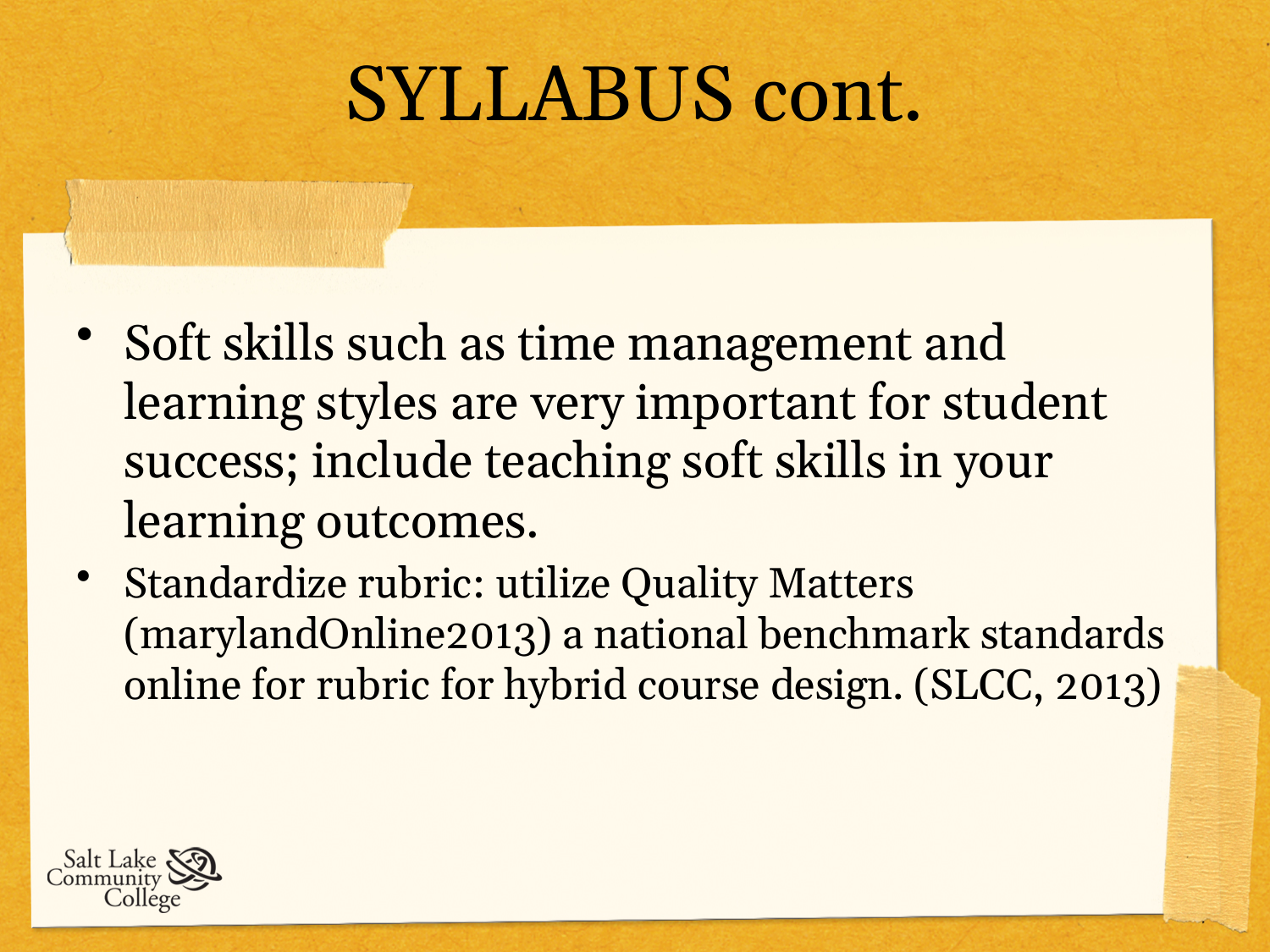

# SYLLABUS cont.

Soft skills such as time management and learning styles are very important for student success; include teaching soft skills in your learning outcomes.
Standardize rubric: utilize Quality Matters (marylandOnline2013) a national benchmark standards online for rubric for hybrid course design. (SLCC, 2013)